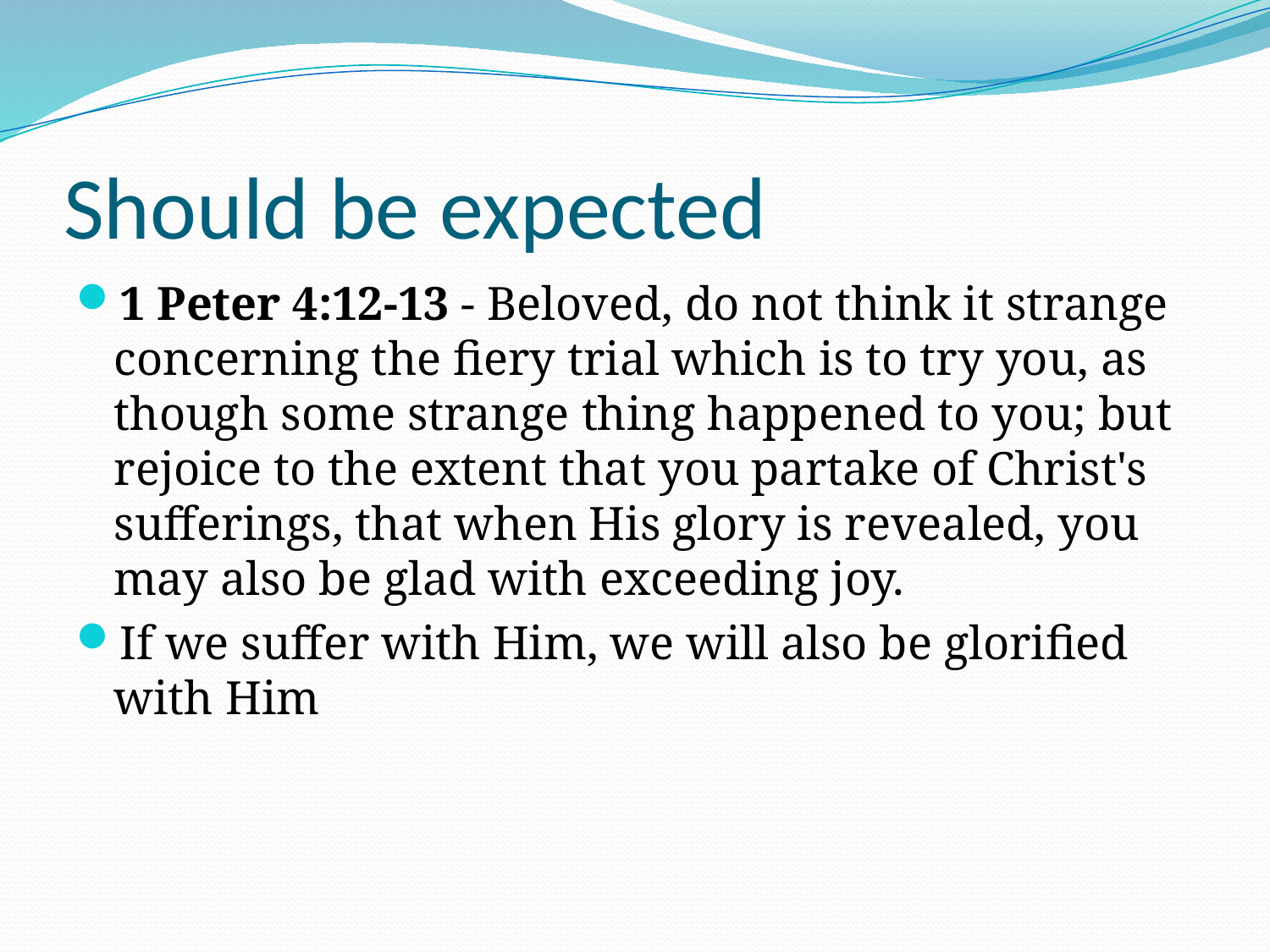

# Should be expected
1 Peter 4:12-13 - Beloved, do not think it strange concerning the fiery trial which is to try you, as though some strange thing happened to you; but rejoice to the extent that you partake of Christ's sufferings, that when His glory is revealed, you may also be glad with exceeding joy.
If we suffer with Him, we will also be glorified with Him